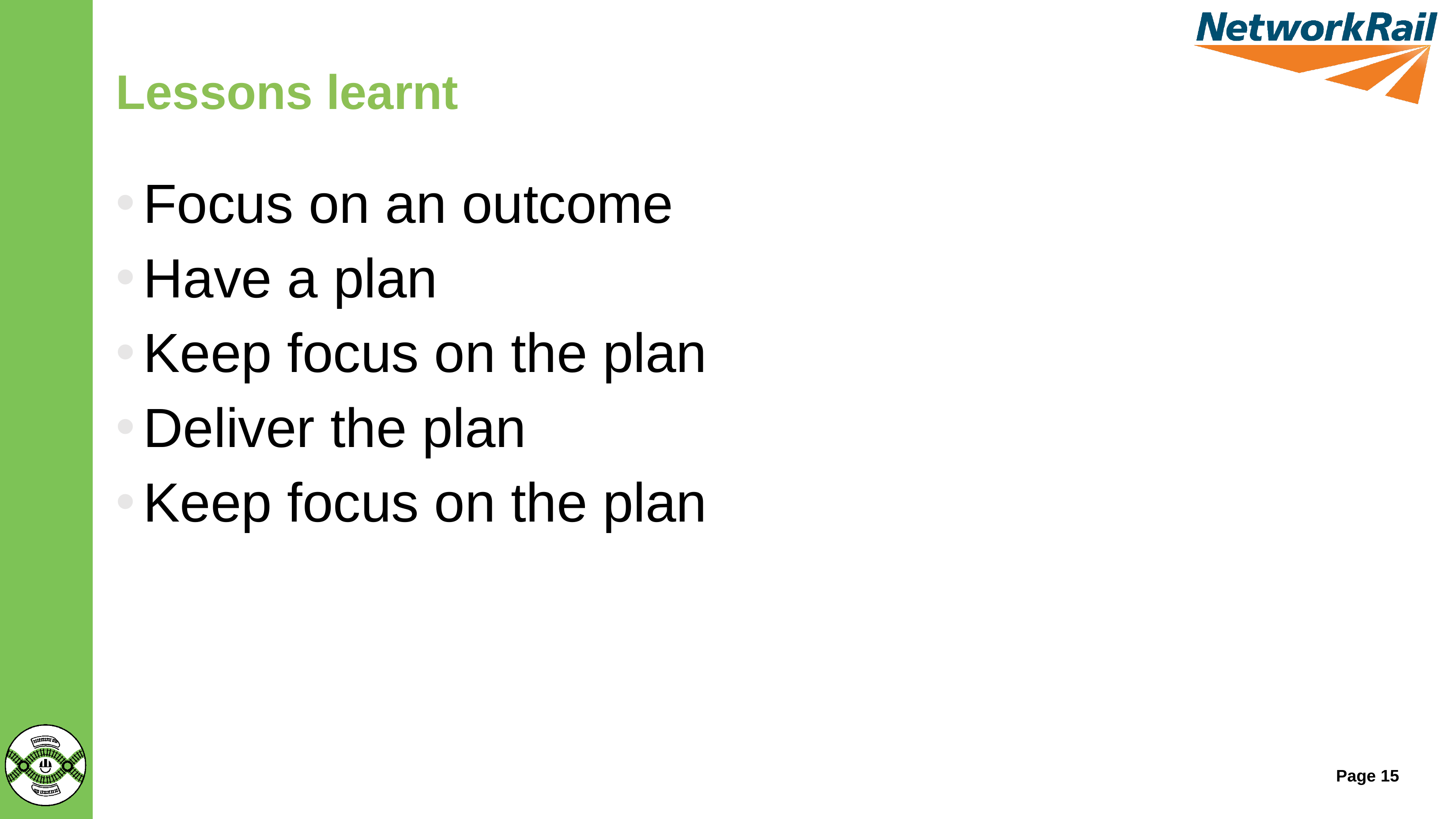

# Lessons learnt
Focus on an outcome
Have a plan
Keep focus on the plan
Deliver the plan
Keep focus on the plan